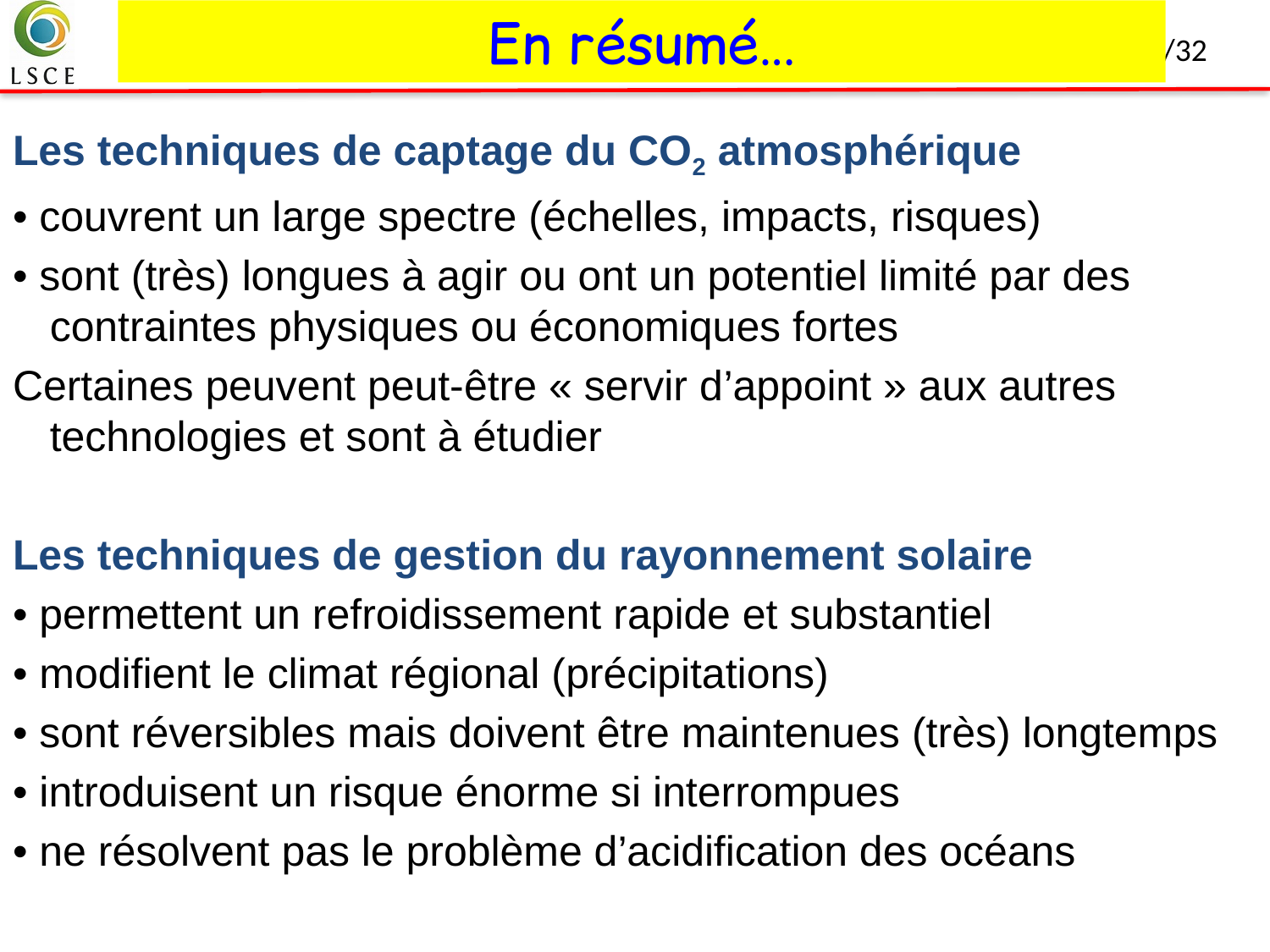

# En résumé…
Les techniques de captage du CO2 atmosphérique
• couvrent un large spectre (échelles, impacts, risques)
• sont (très) longues à agir ou ont un potentiel limité par des contraintes physiques ou économiques fortes
Certaines peuvent peut-être « servir d’appoint » aux autres technologies et sont à étudier

Les techniques de gestion du rayonnement solaire
• permettent un refroidissement rapide et substantiel
• modifient le climat régional (précipitations)
• sont réversibles mais doivent être maintenues (très) longtemps
• introduisent un risque énorme si interrompues
• ne résolvent pas le problème d’acidification des océans